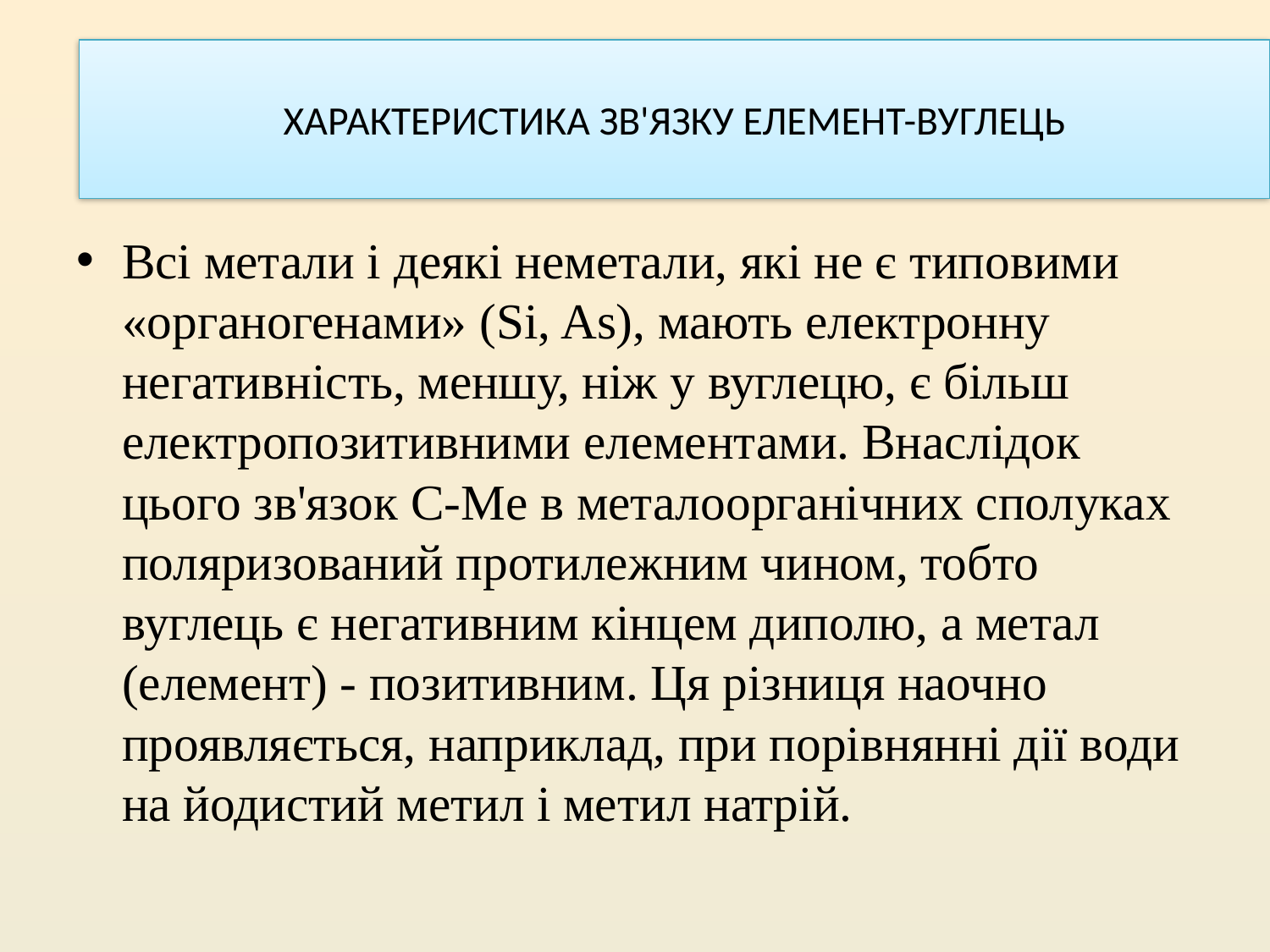

# ХАРАКТЕРИСТИКА ЗВ'ЯЗКУ ЕЛЕМЕНТ-ВУГЛЕЦЬ
Всі метали і деякі неметали, які не є типовими «органогенами» (Si, As), мають електронну негативність, меншу, ніж у вуглецю, є більш електропозитивними елементами. Внаслідок цього зв'язок С-Me в металоорганічних сполуках поляризований протилежним чином, тобто вуглець є негативним кінцем диполю, а метал (елемент) - позитивним. Ця різниця наочно проявляється, наприклад, при порівнянні дії води на йодистий метил і метил натрій.